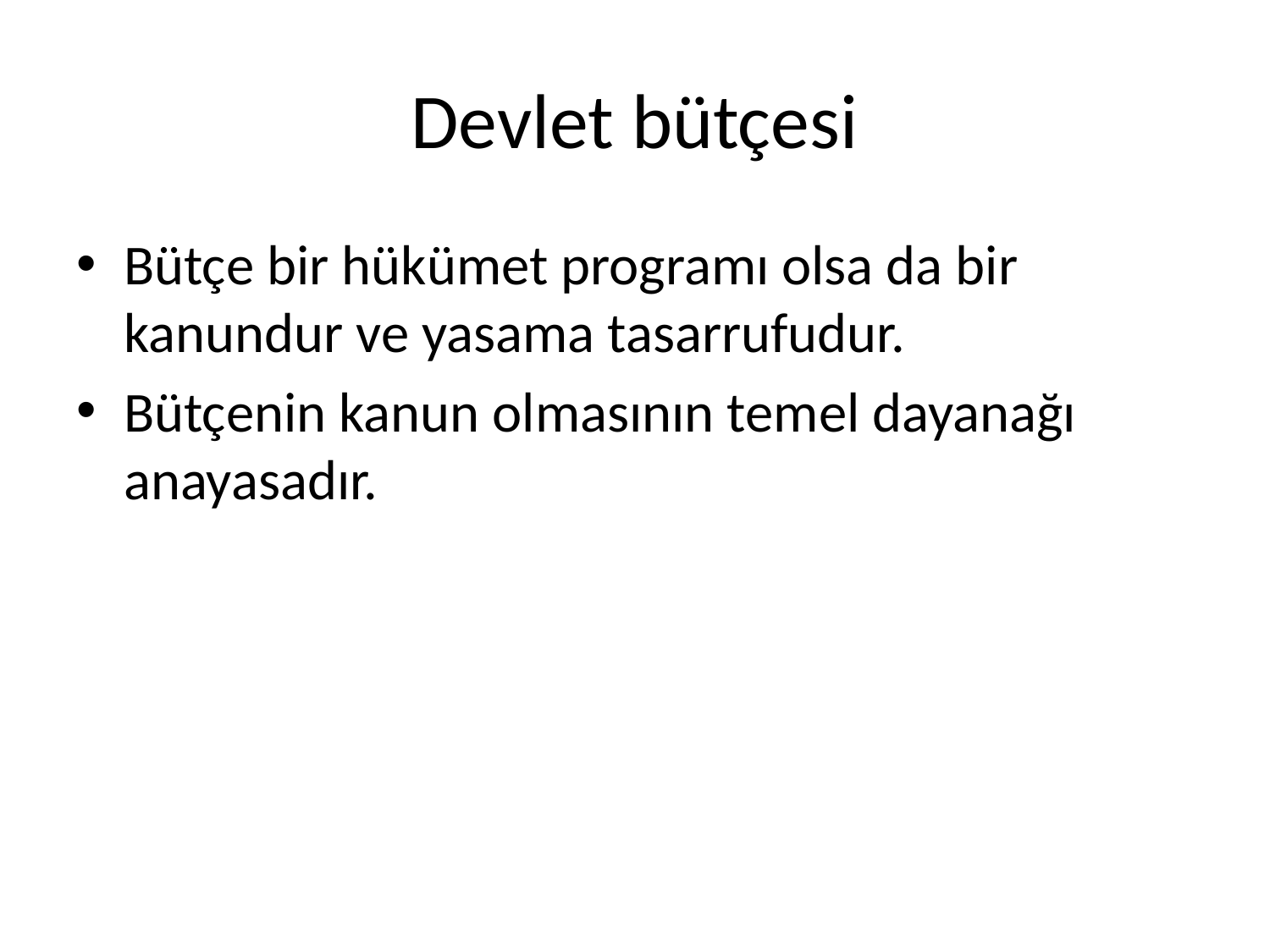

# Devlet bütçesi
Bütçe bir hükümet programı olsa da bir kanundur ve yasama tasarrufudur.
Bütçenin kanun olmasının temel dayanağı anayasadır.